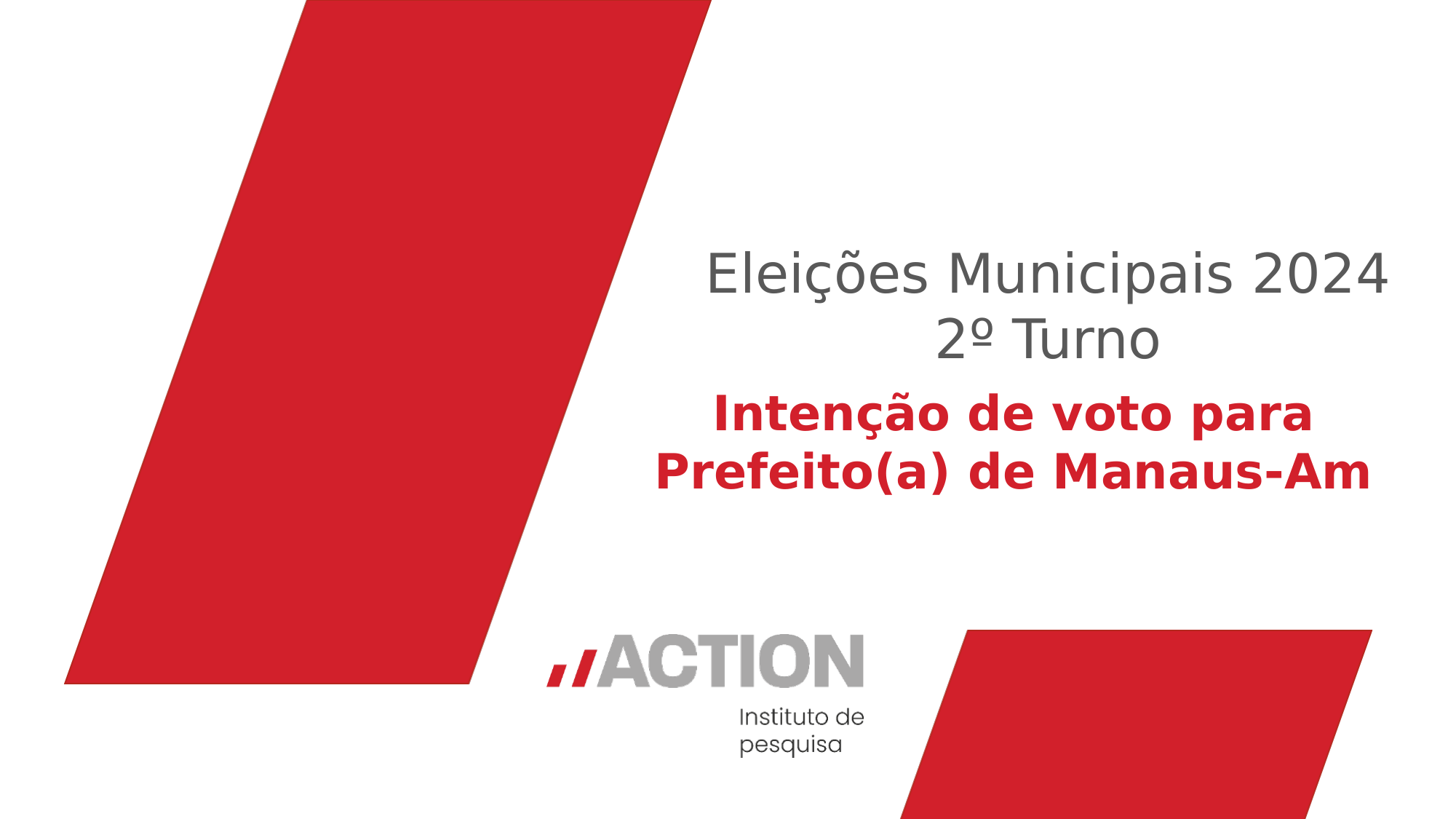

Eleições Municipais 2024 2º Turno
Intenção de voto para Prefeito(a) de Manaus-Am